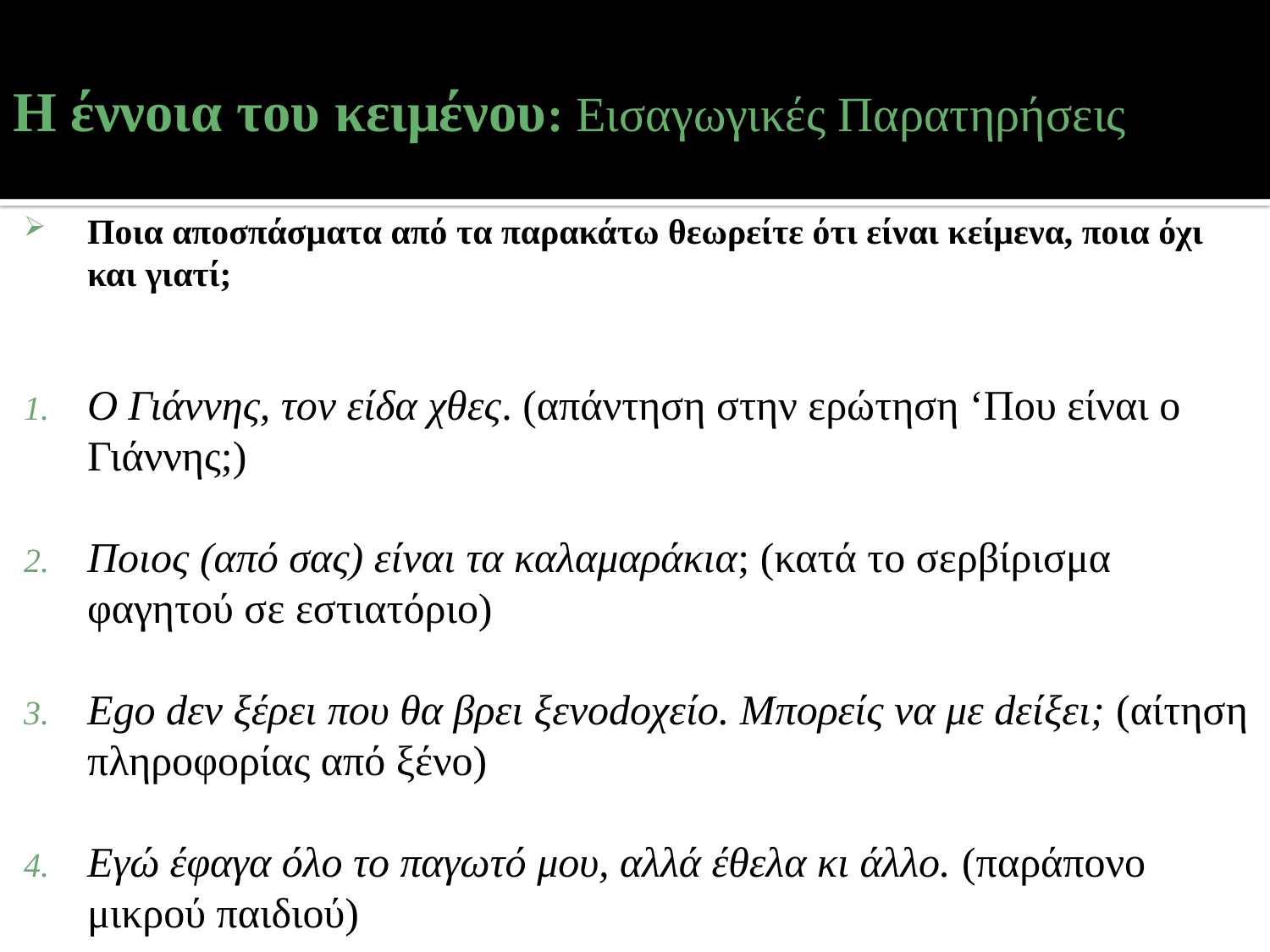

Ποια αποσπάσματα από τα παρακάτω θεωρείτε ότι είναι κείμενα, ποια όχι και γιατί;
# Η έννοια του κειμένου: Εισαγωγικές Παρατηρήσεις
Ποια αποσπάσματα από τα παρακάτω θεωρείτε ότι είναι κείμενα, ποια όχι και γιατί;

Ο Γιάννης, τον είδα χθες. (απάντηση στην ερώτηση ‘Που είναι ο Γιάννης;)

Ποιος (από σας) είναι τα καλαμαράκια; (κατά το σερβίρισμα φαγητού σε εστιατόριο)

Εgο dεν ξέρει που θα βρει ξενοdοχείο. Μπορείς να με dείξει; (αίτηση πληροφορίας από ξένο)

Εγώ έφαγα όλο το παγωτό μου, αλλά έθελα κι άλλο. (παράπονο μικρού παιδιού)